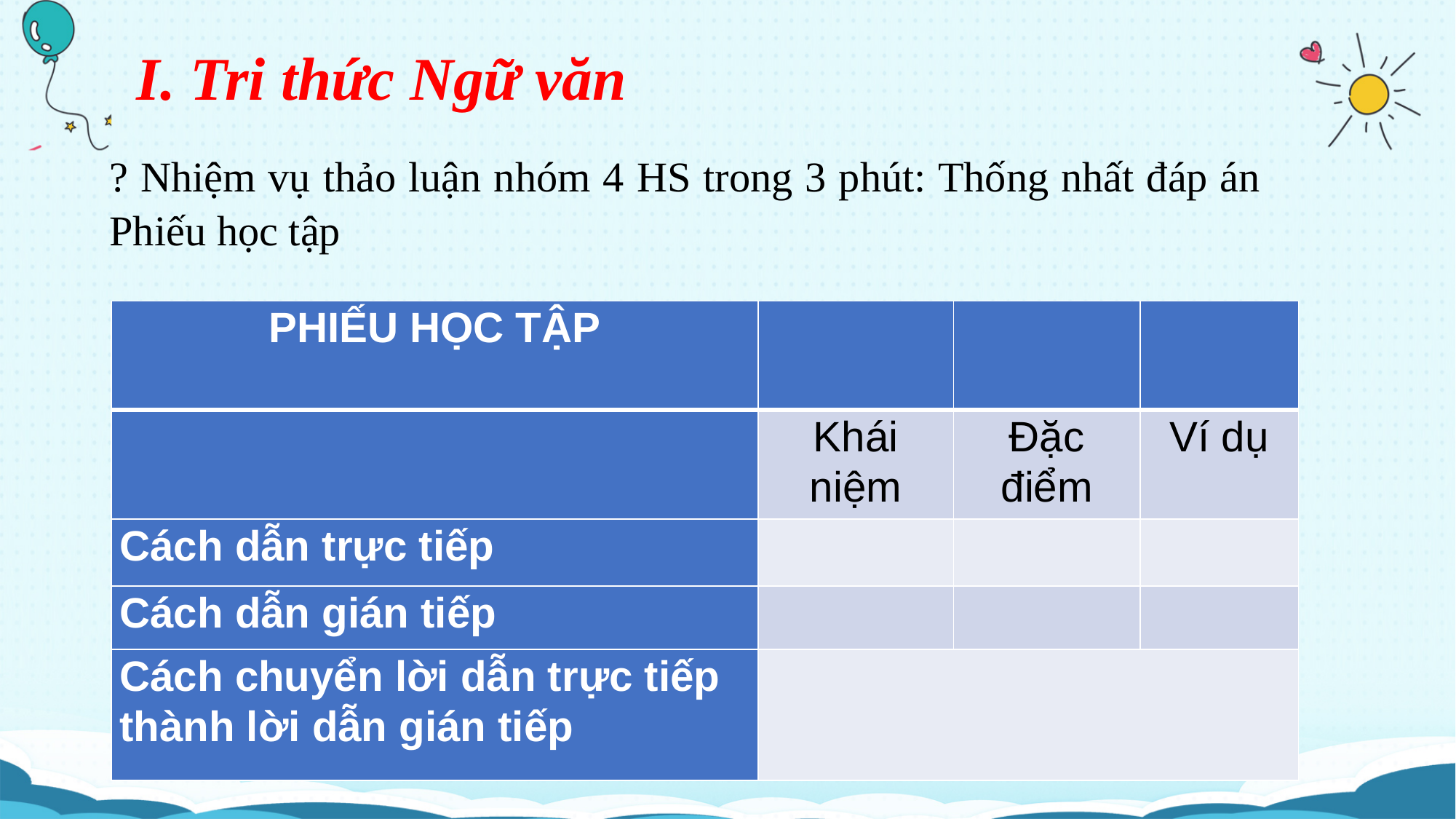

I. Tri thức Ngữ văn
? Nhiệm vụ thảo luận nhóm 4 HS trong 3 phút: Thống nhất đáp án Phiếu học tập
| PHIẾU HỌC TẬP |  |  |  |
| --- | --- | --- | --- |
|  | Khái niệm | Đặc điểm | Ví dụ |
| Cách dẫn trực tiếp |  |  |  |
| Cách dẫn gián tiếp |  |  |  |
| Cách chuyển lời dẫn trực tiếp thành lời dẫn gián tiếp |  |  |  |